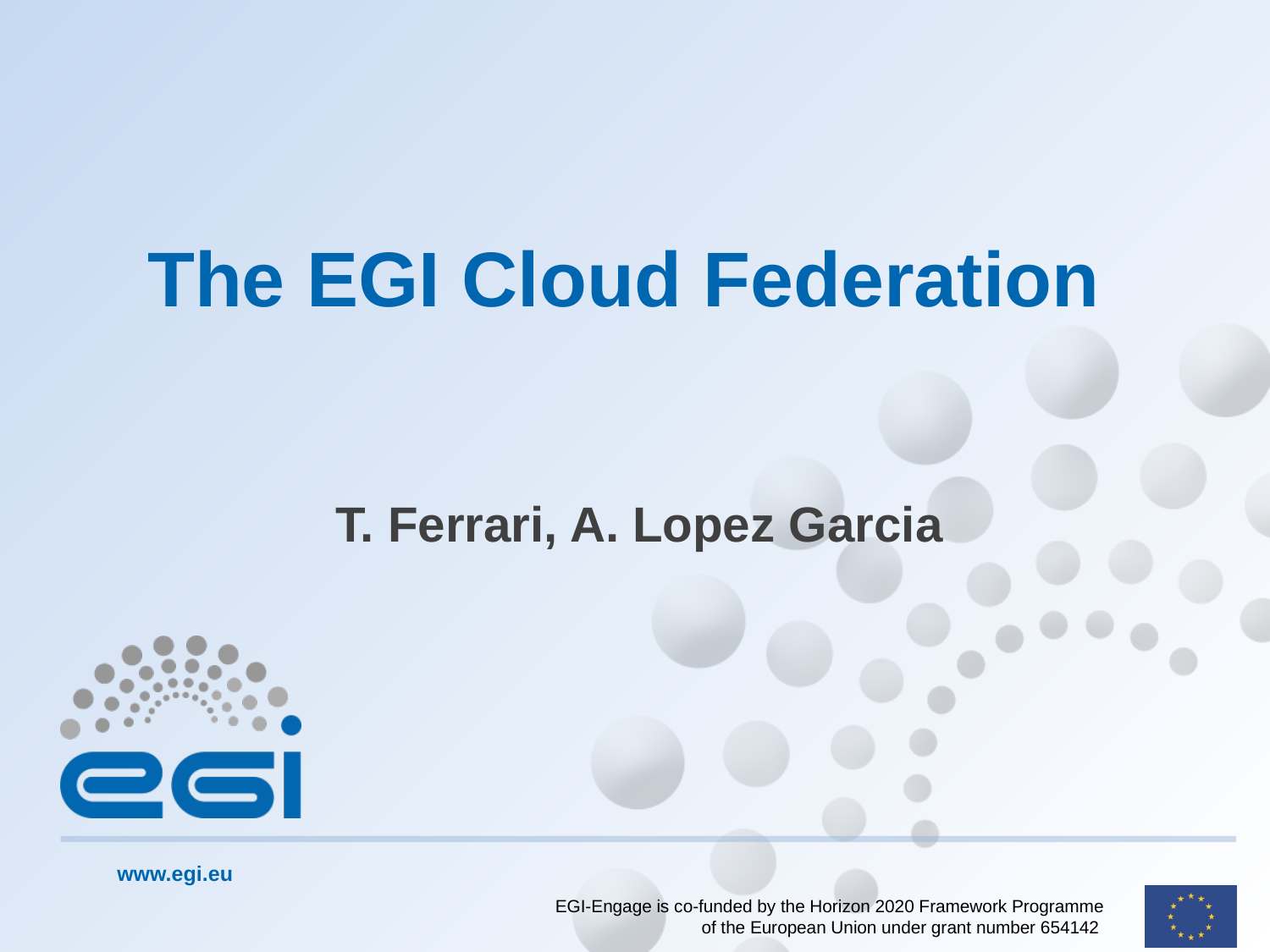

# The EGI Cloud Federation
T. Ferrari, A. Lopez Garcia